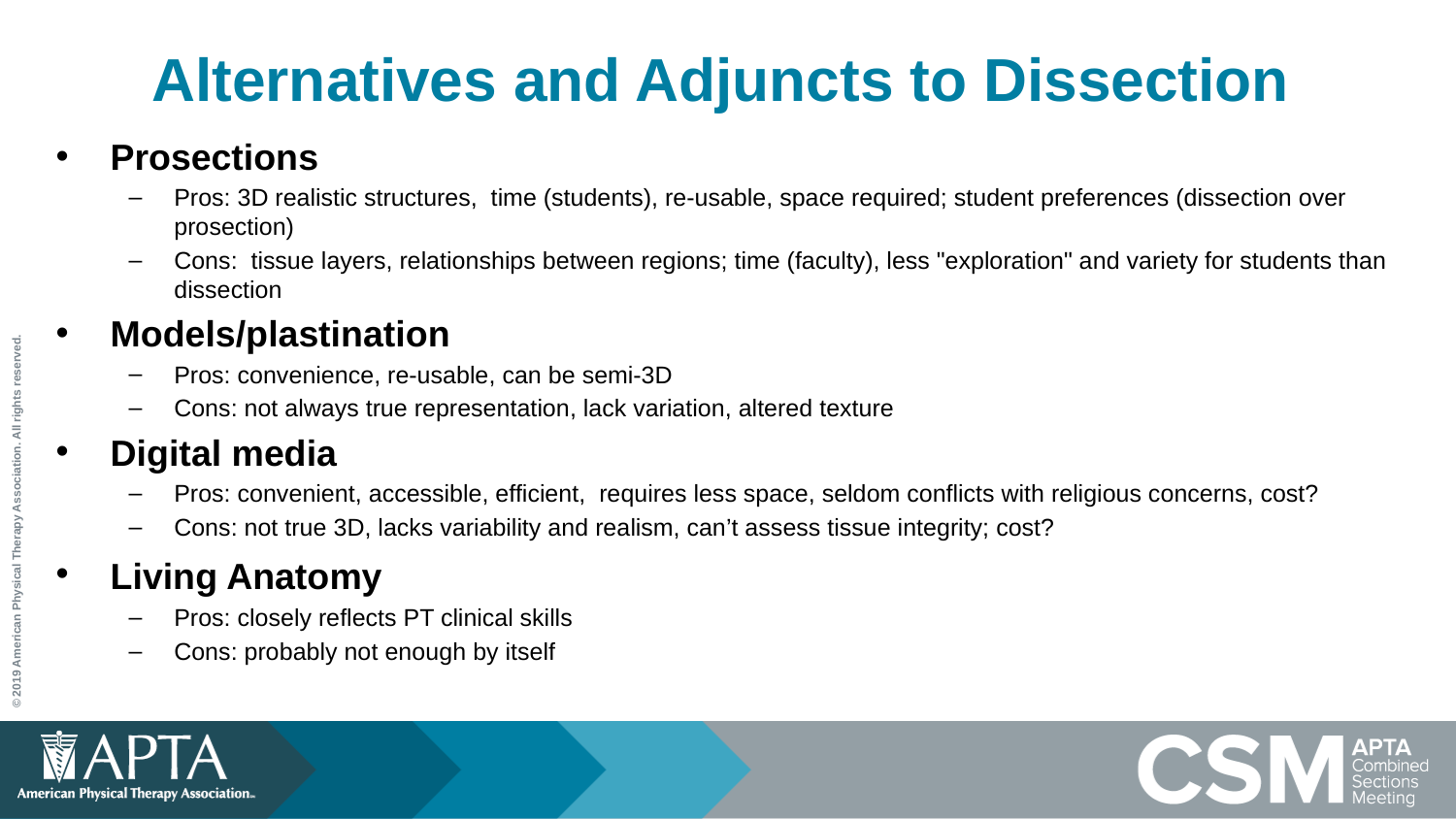

# Alternatives and Adjuncts to Dissection
Prosections
Pros: 3D realistic structures,  time (students), re-usable, space required; student preferences (dissection over prosection)
Cons:  tissue layers, relationships between regions; time (faculty), less "exploration" and variety for students than dissection
Models/plastination
Pros: convenience, re-usable, can be semi-3D
Cons: not always true representation, lack variation, altered texture
Digital media
Pros: convenient, accessible, efficient,  requires less space, seldom conflicts with religious concerns, cost?
Cons: not true 3D, lacks variability and realism, can’t assess tissue integrity; cost?
Living Anatomy
Pros: closely reflects PT clinical skills
Cons: probably not enough by itself